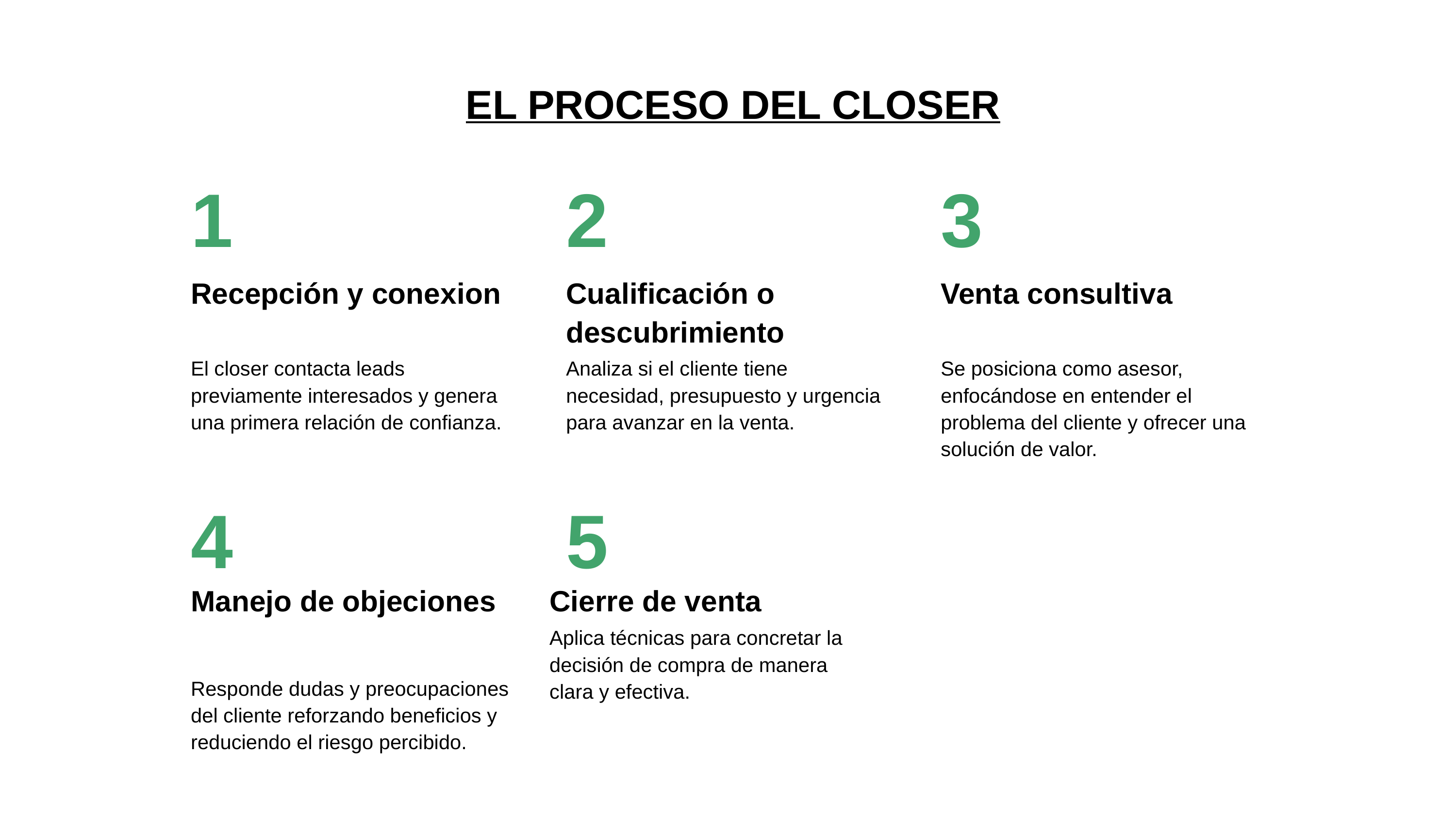

EL PROCESO DEL CLOSER
1
2
3
Recepción y conexion
Cualificación o descubrimiento
Venta consultiva
El closer contacta leads previamente interesados y genera una primera relación de confianza.
Analiza si el cliente tiene necesidad, presupuesto y urgencia para avanzar en la venta.
Se posiciona como asesor, enfocándose en entender el problema del cliente y ofrecer una solución de valor.
4
5
Manejo de objeciones
Cierre de venta
Aplica técnicas para concretar la decisión de compra de manera clara y efectiva.
Responde dudas y preocupaciones del cliente reforzando beneficios y reduciendo el riesgo percibido.